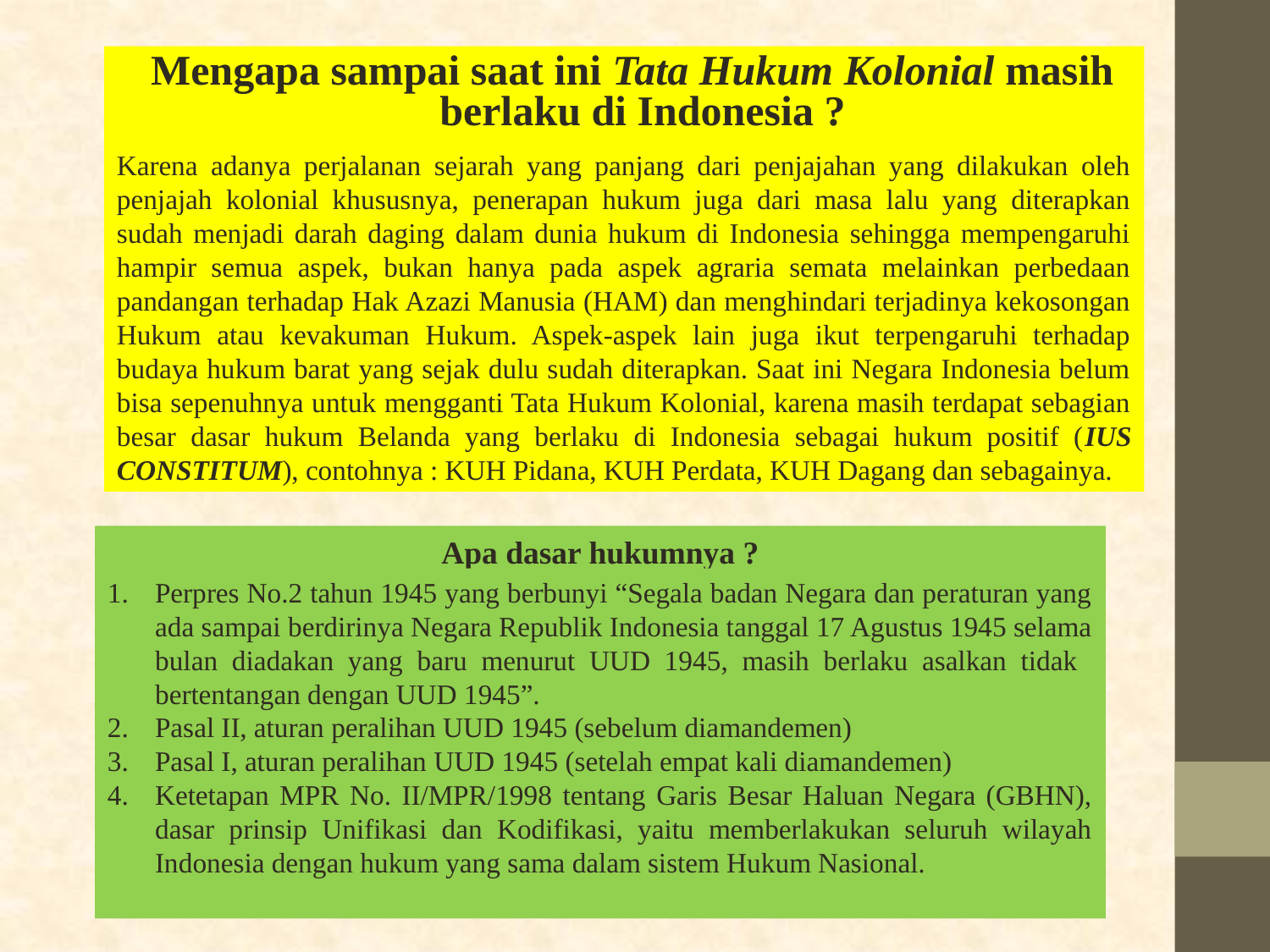

Mengapa sampai saat ini Tata Hukum Kolonial masih berlaku di Indonesia ?

Karena adanya perjalanan sejarah yang panjang dari penjajahan yang dilakukan oleh penjajah kolonial khususnya, penerapan hukum juga dari masa lalu yang diterapkan sudah menjadi darah daging dalam dunia hukum di Indonesia sehingga mempengaruhi hampir semua aspek, bukan hanya pada aspek agraria semata melainkan perbedaan pandangan terhadap Hak Azazi Manusia (HAM) dan menghindari terjadinya kekosongan Hukum atau kevakuman Hukum. Aspek-aspek lain juga ikut terpengaruhi terhadap budaya hukum barat yang sejak dulu sudah diterapkan. Saat ini Negara Indonesia belum bisa sepenuhnya untuk mengganti Tata Hukum Kolonial, karena masih terdapat sebagian besar dasar hukum Belanda yang berlaku di Indonesia sebagai hukum positif (IUS CONSTITUM), contohnya : KUH Pidana, KUH Perdata, KUH Dagang dan sebagainya.
Apa dasar hukumnya ?
Perpres No.2 tahun 1945 yang berbunyi “Segala badan Negara dan peraturan yang ada sampai berdirinya Negara Republik Indonesia tanggal 17 Agustus 1945 selama bulan diadakan yang baru menurut UUD 1945, masih berlaku asalkan tidak  bertentangan dengan UUD 1945”.
Pasal II, aturan peralihan UUD 1945 (sebelum diamandemen)
Pasal I, aturan peralihan UUD 1945 (setelah empat kali diamandemen)
Ketetapan MPR No. II/MPR/1998 tentang Garis Besar Haluan Negara (GBHN), dasar prinsip Unifikasi dan Kodifikasi, yaitu memberlakukan seluruh wilayah Indonesia dengan hukum yang sama dalam sistem Hukum Nasional.